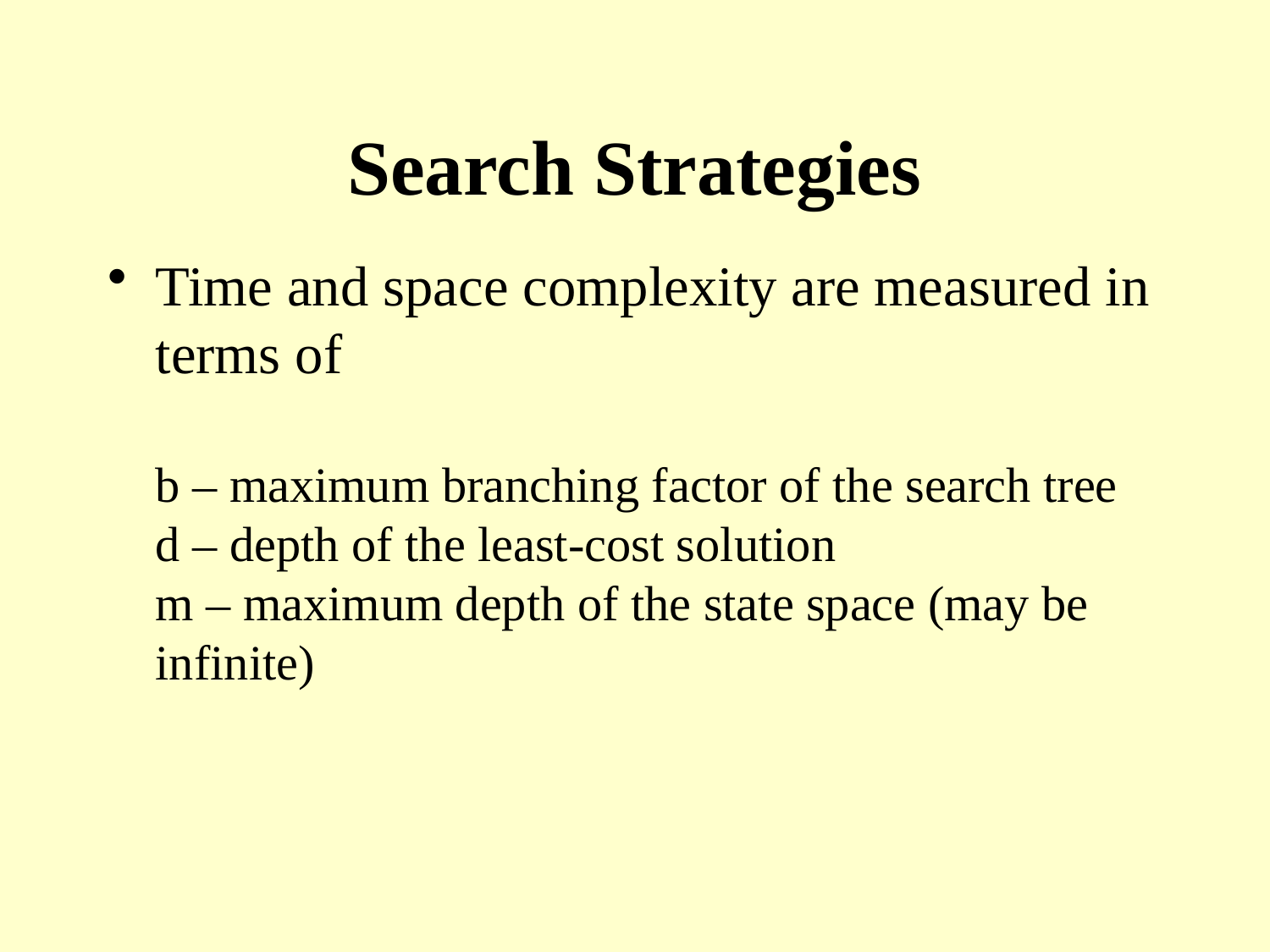

# Search Strategies
Time and space complexity are measured in terms of
b – maximum branching factor of the search tree
d – depth of the least-cost solution
m – maximum depth of the state space (may be infinite)